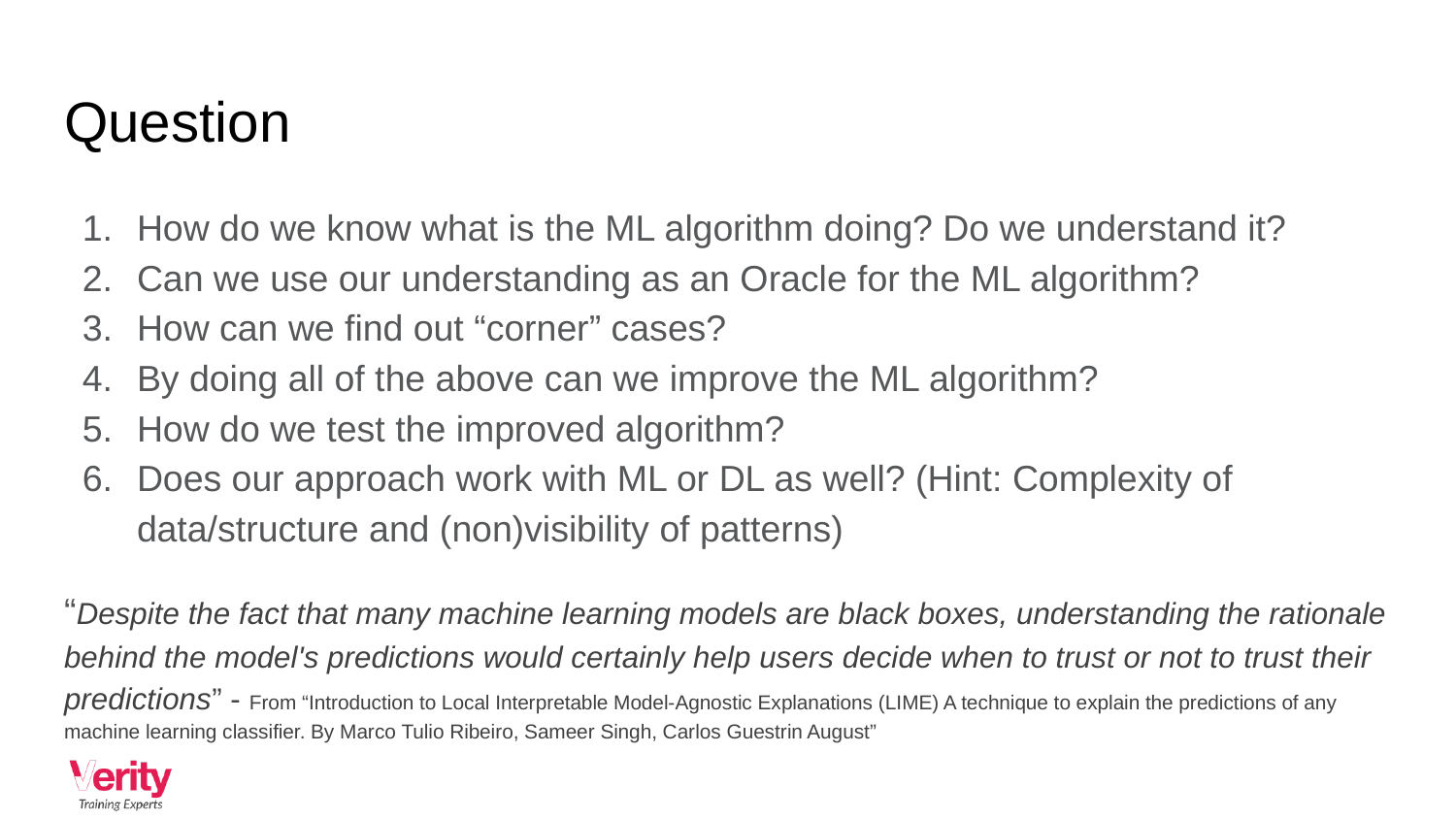

# Question
How do we know what is the ML algorithm doing? Do we understand it?
Can we use our understanding as an Oracle for the ML algorithm?
How can we find out “corner” cases?
By doing all of the above can we improve the ML algorithm?
How do we test the improved algorithm?
Does our approach work with ML or DL as well? (Hint: Complexity of data/structure and (non)visibility of patterns)
“Despite the fact that many machine learning models are black boxes, understanding the rationale behind the model's predictions would certainly help users decide when to trust or not to trust their predictions” - From “Introduction to Local Interpretable Model-Agnostic Explanations (LIME) A technique to explain the predictions of any machine learning classifier. By Marco Tulio Ribeiro, Sameer Singh, Carlos Guestrin August”